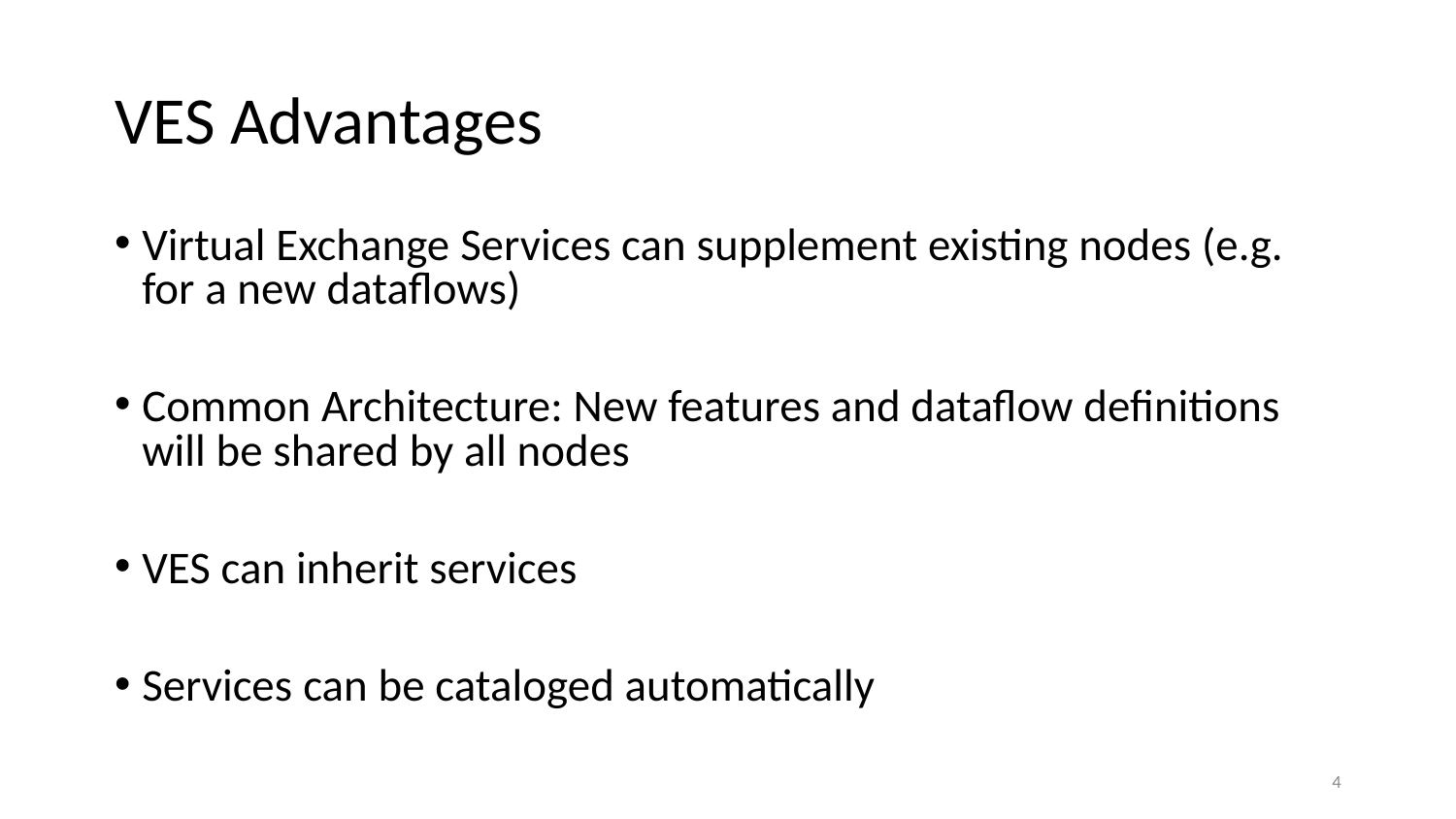

# VES Advantages
Virtual Exchange Services can supplement existing nodes (e.g. for a new dataflows)

Common Architecture: New features and dataflow definitions will be shared by all nodes

VES can inherit services

Services can be cataloged automatically
4